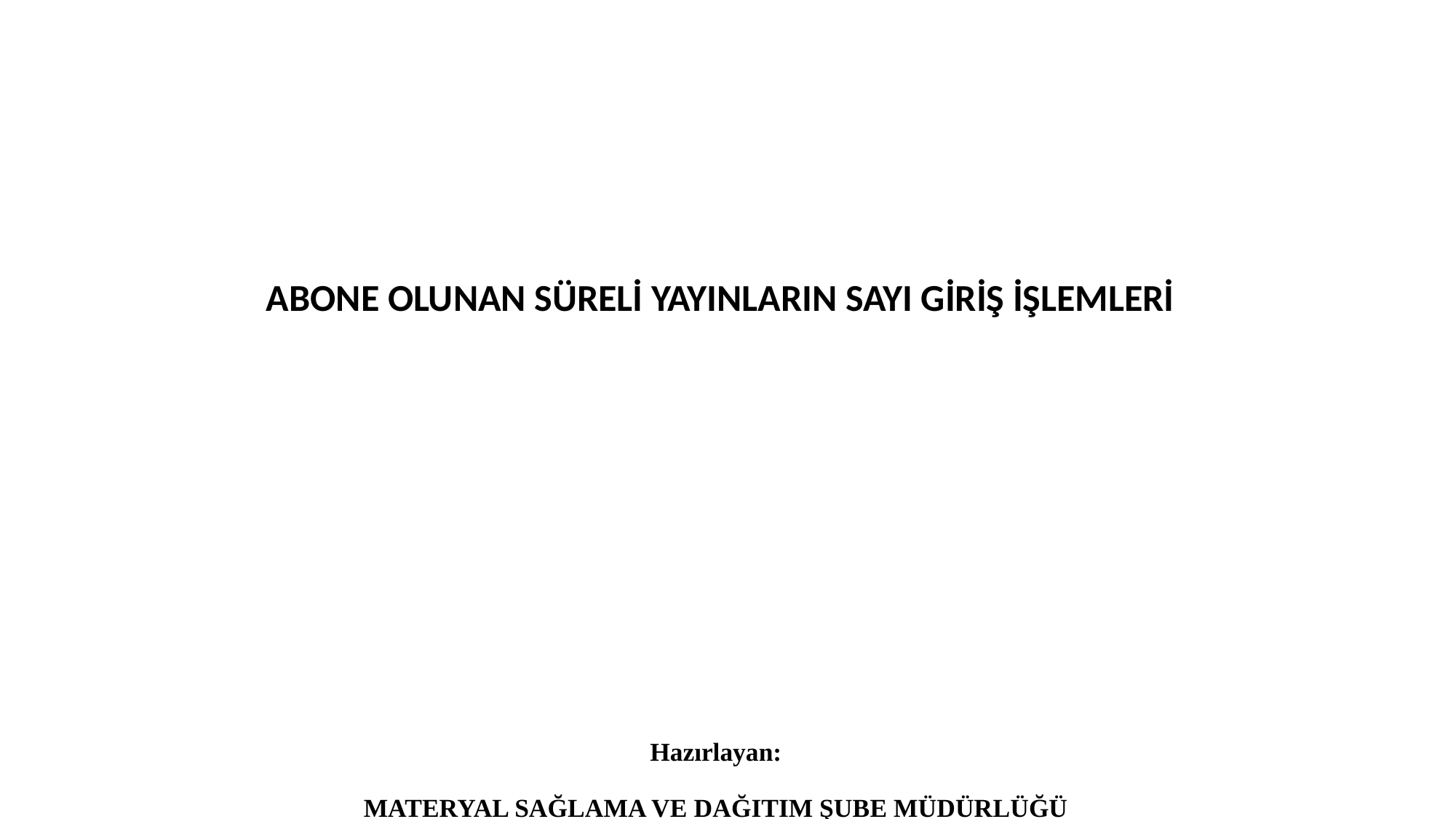

ABONE OLUNAN SÜRELİ YAYINLARIN SAYI GİRİŞ İŞLEMLERİ
# Hazırlayan: MATERYAL SAĞLAMA VE DAĞITIM ŞUBE MÜDÜRLÜĞÜ